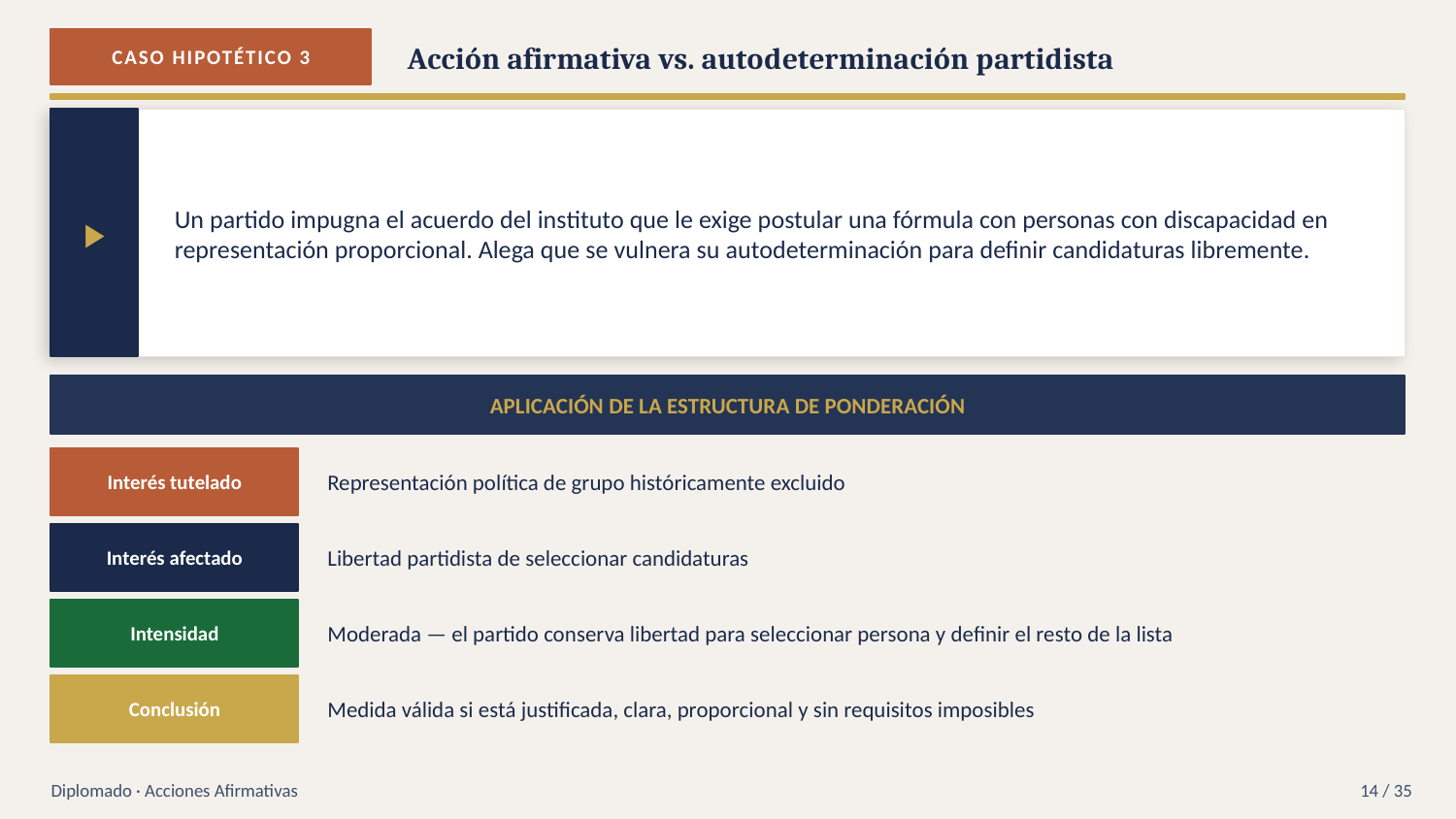

CASO HIPOTÉTICO 3
Acción afirmativa vs. autodeterminación partidista

▶
Un partido impugna el acuerdo del instituto que le exige postular una fórmula con personas con discapacidad en representación proporcional. Alega que se vulnera su autodeterminación para definir candidaturas libremente.

APLICACIÓN DE LA ESTRUCTURA DE PONDERACIÓN

Interés tutelado
Representación política de grupo históricamente excluido

Interés afectado
Libertad partidista de seleccionar candidaturas

Intensidad
Moderada — el partido conserva libertad para seleccionar persona y definir el resto de la lista

Conclusión
Medida válida si está justificada, clara, proporcional y sin requisitos imposibles
Diplomado · Acciones Afirmativas
14 / 35